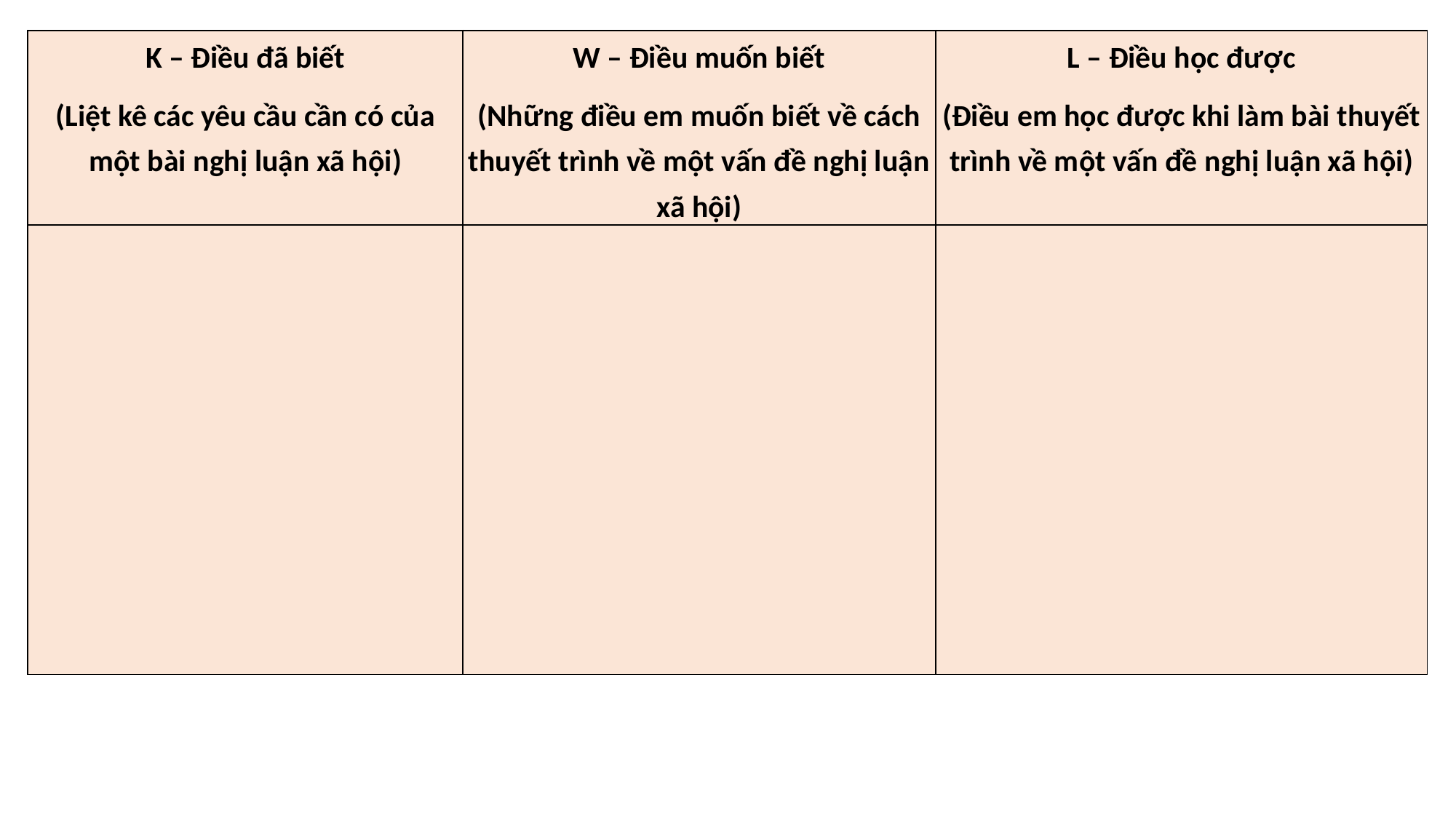

| K – Điều đã biết (Liệt kê các yêu cầu cần có của một bài nghị luận xã hội) | W – Điều muốn biết (Những điều em muốn biết về cách thuyết trình về một vấn đề nghị luận xã hội) | L – Điều học được (Điều em học được khi làm bài thuyết trình về một vấn đề nghị luận xã hội) |
| --- | --- | --- |
|  |  |  |